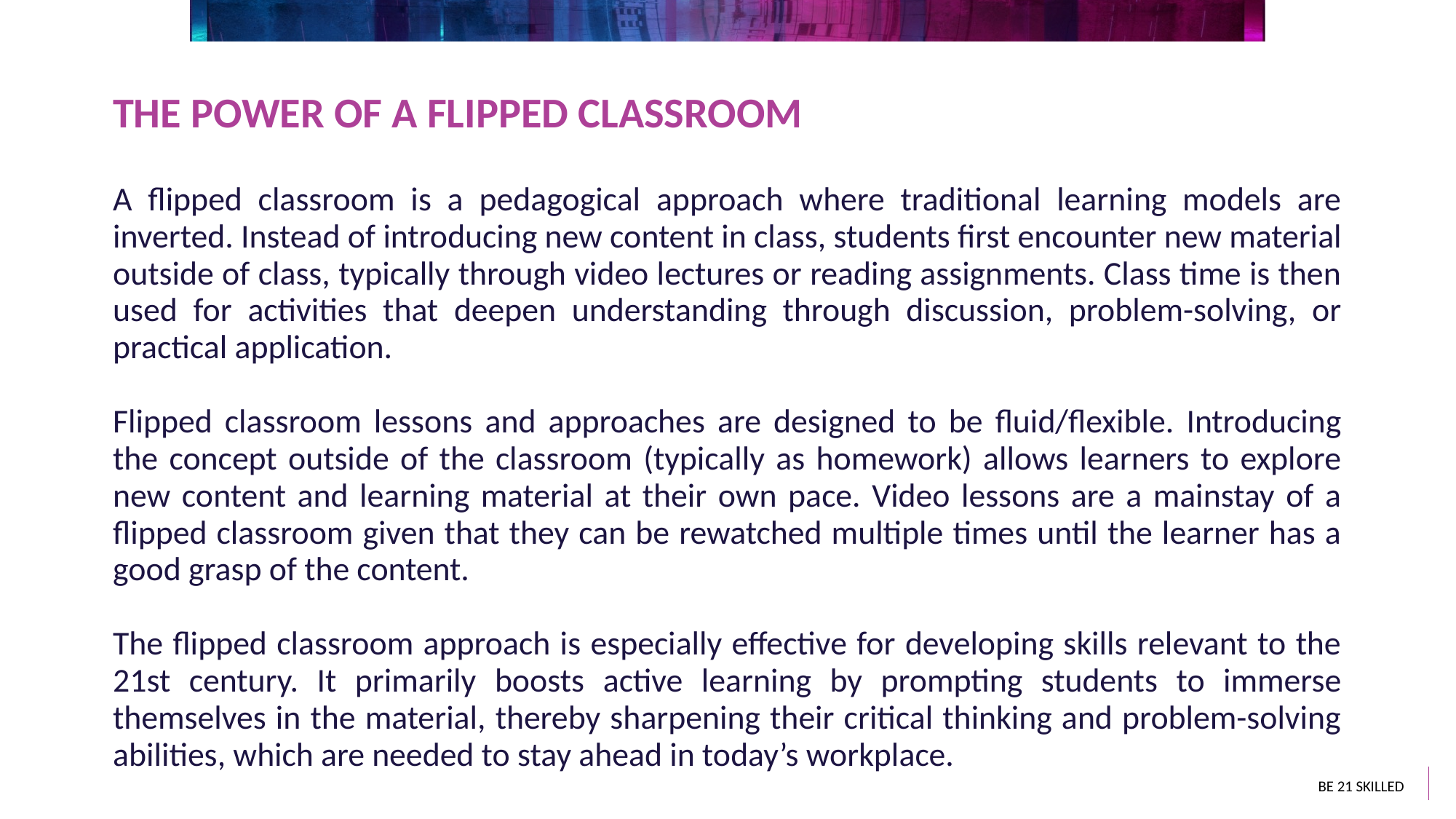

THE POWER OF A FLIPPED CLASSROOM

A flipped classroom is a pedagogical approach where traditional learning models are inverted. Instead of introducing new content in class, students first encounter new material outside of class, typically through video lectures or reading assignments. Class time is then used for activities that deepen understanding through discussion, problem-solving, or practical application.

Flipped classroom lessons and approaches are designed to be fluid/flexible. Introducing the concept outside of the classroom (typically as homework) allows learners to explore new content and learning material at their own pace. Video lessons are a mainstay of a flipped classroom given that they can be rewatched multiple times until the learner has a good grasp of the content.

The flipped classroom approach is especially effective for developing skills relevant to the 21st century. It primarily boosts active learning by prompting students to immerse themselves in the material, thereby sharpening their critical thinking and problem-solving abilities, which are needed to stay ahead in today’s workplace.

27